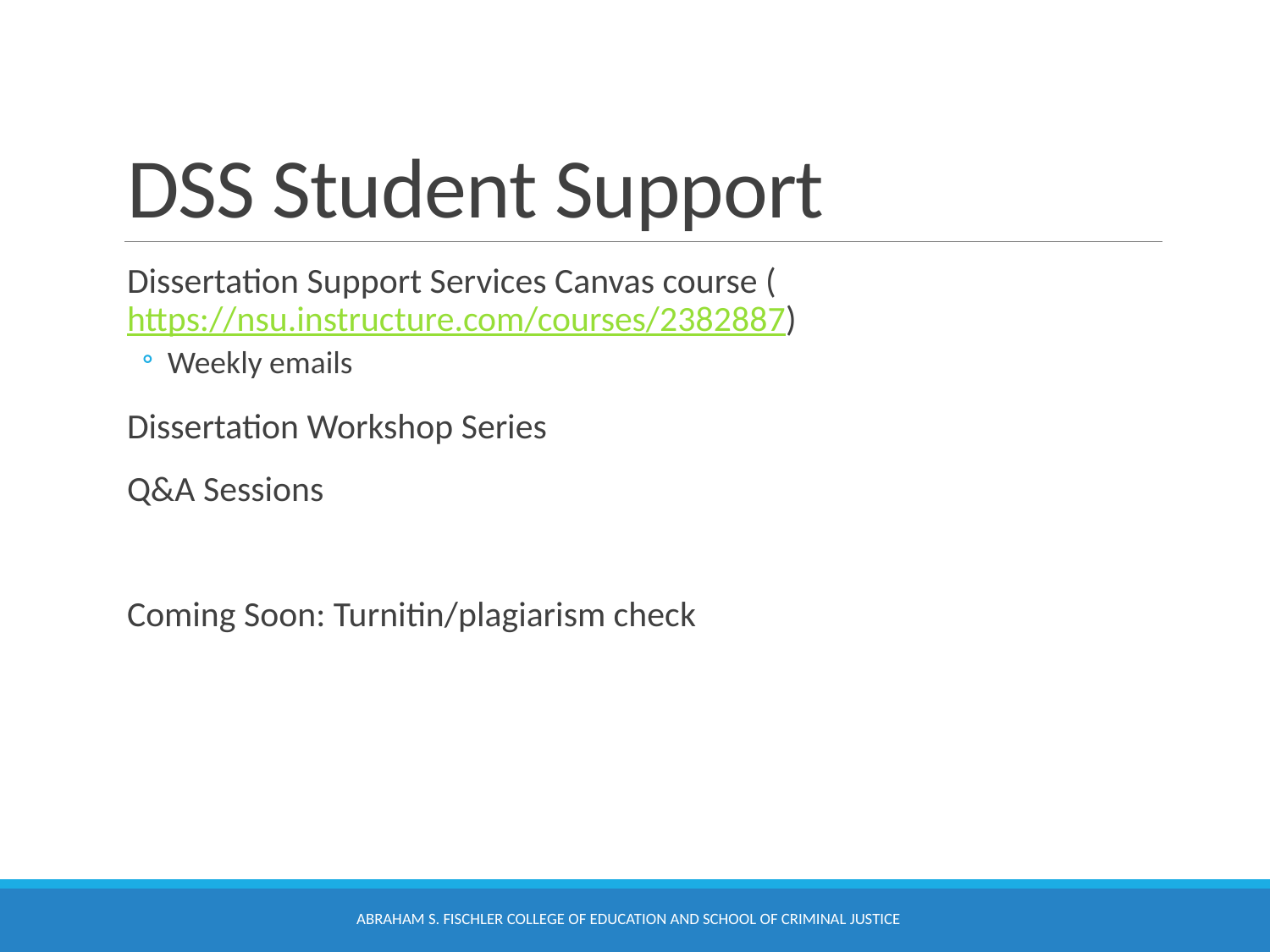

# DSS Student Support
Dissertation Support Services Canvas course (https://nsu.instructure.com/courses/2382887)
Weekly emails
Dissertation Workshop Series
Q&A Sessions

Coming Soon: Turnitin/plagiarism check

Abraham S. Fischler College of Education and School of Criminal Justice